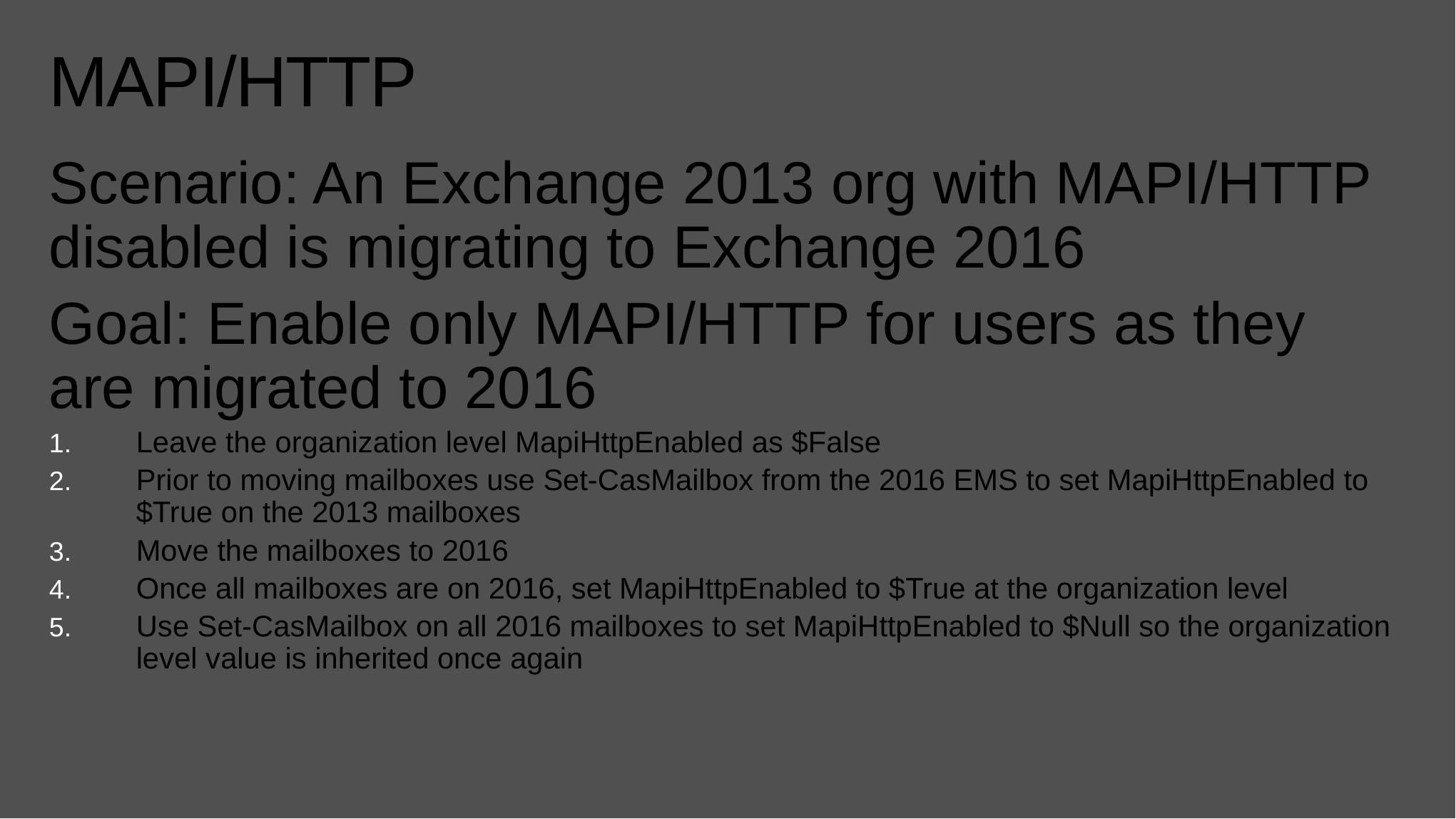

# MAPI/HTTP
Scenario: An Exchange 2013 org with MAPI/HTTP disabled is migrating to Exchange 2016
Goal: Enable only MAPI/HTTP for users as they are migrated to 2016
Leave the organization level MapiHttpEnabled as $False
Prior to moving mailboxes use Set-CasMailbox from the 2016 EMS to set MapiHttpEnabled to $True on the 2013 mailboxes
Move the mailboxes to 2016
Once all mailboxes are on 2016, set MapiHttpEnabled to $True at the organization level
Use Set-CasMailbox on all 2016 mailboxes to set MapiHttpEnabled to $Null so the organization level value is inherited once again